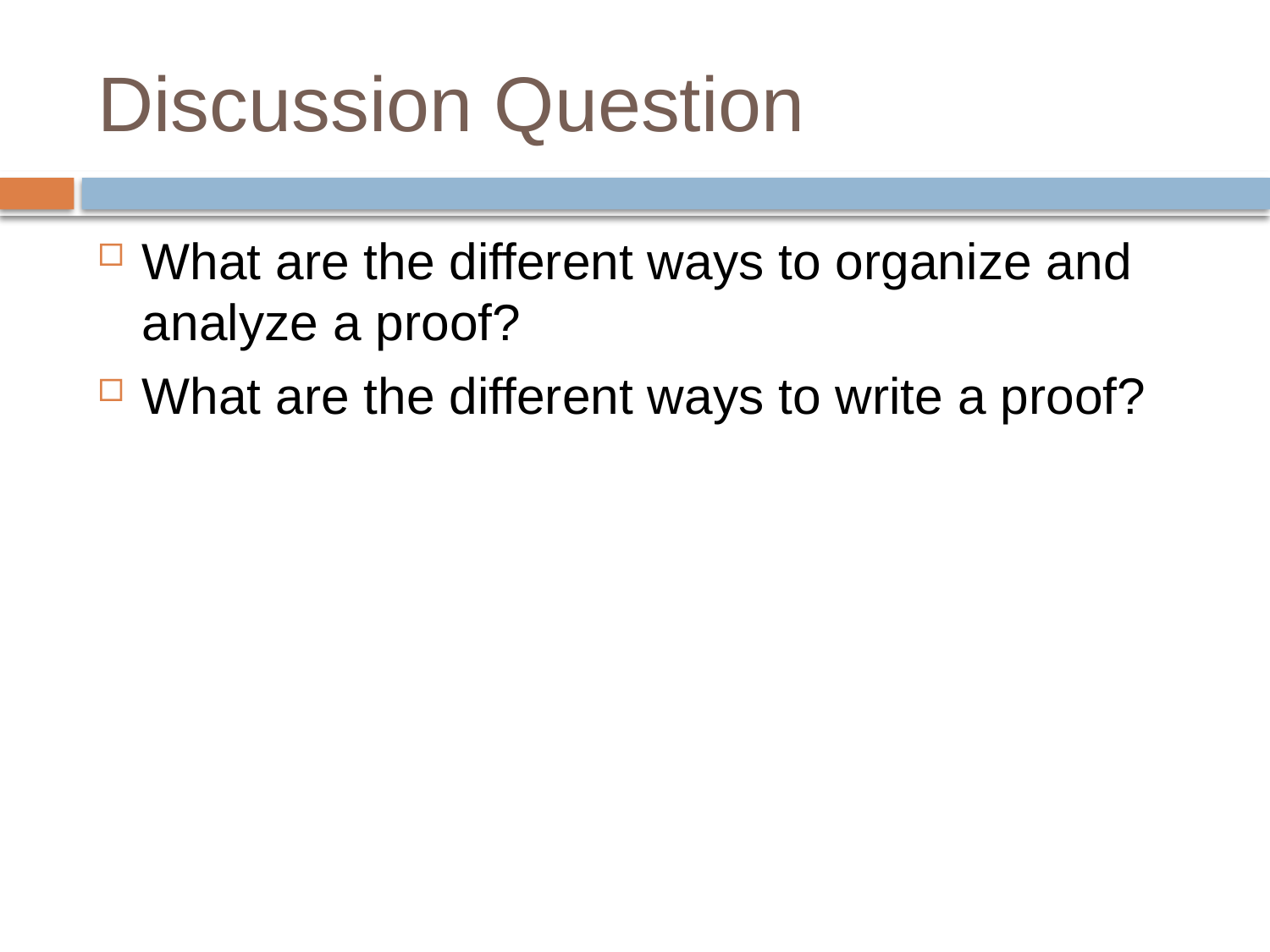

# Discussion Question
What are the different ways to organize and analyze a proof?
What are the different ways to write a proof?